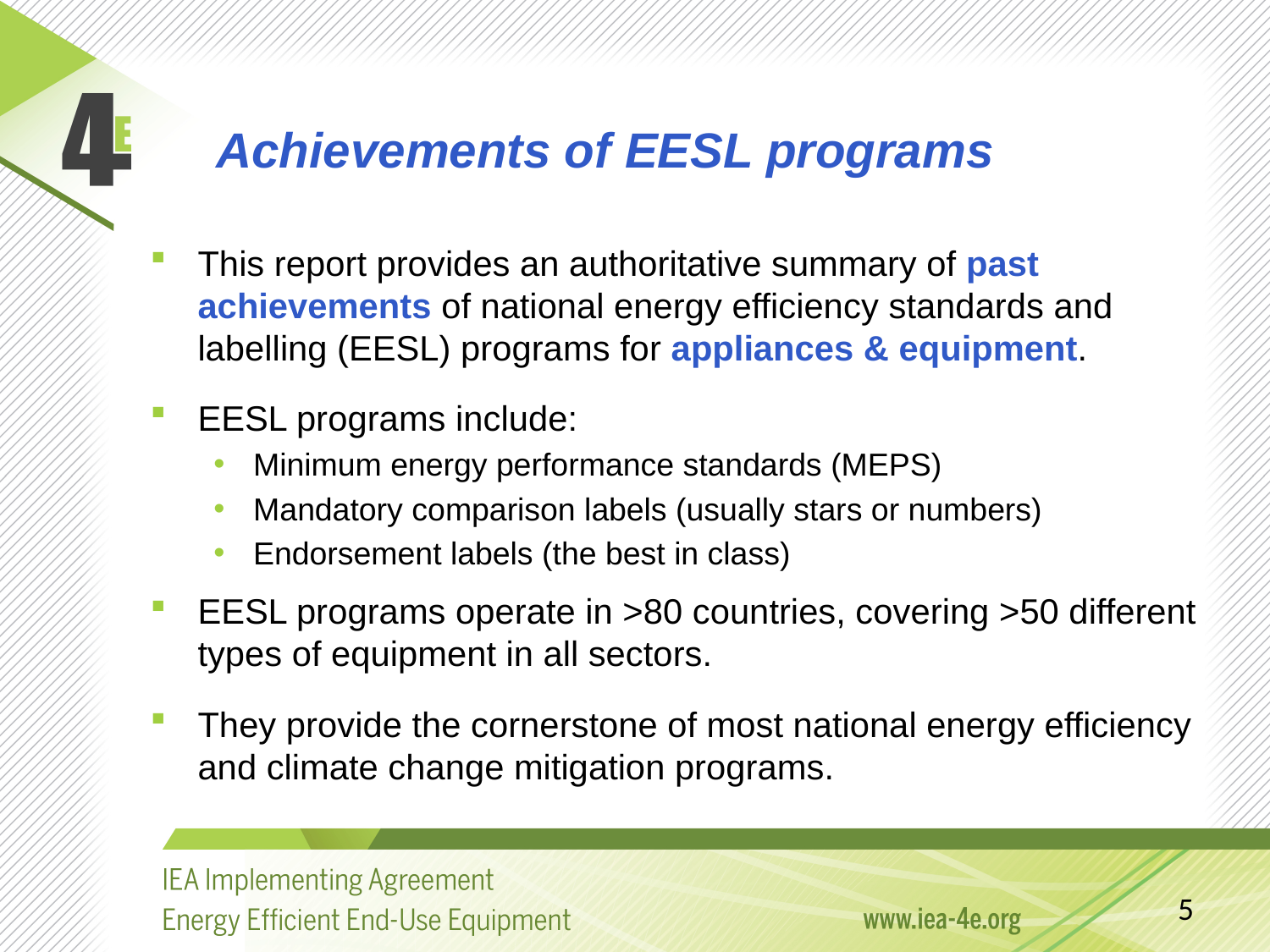

Achievements of EESL programs
This report provides an authoritative summary of past achievements of national energy efficiency standards and labelling (EESL) programs for appliances & equipment.
EESL programs include:
Minimum energy performance standards (MEPS)
Mandatory comparison labels (usually stars or numbers)
Endorsement labels (the best in class)
EESL programs operate in >80 countries, covering >50 different types of equipment in all sectors.
They provide the cornerstone of most national energy efficiency and climate change mitigation programs.
5